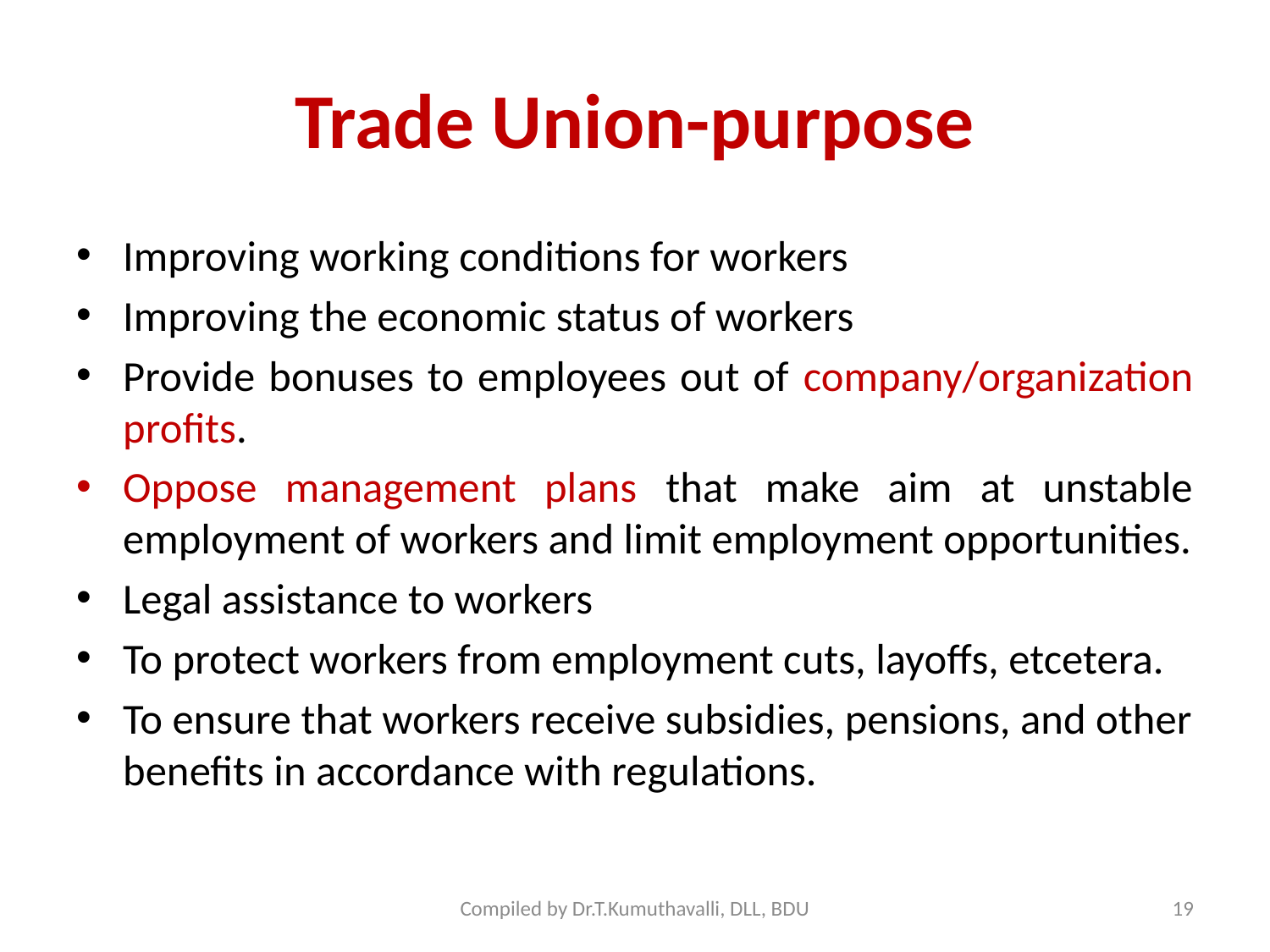

# Trade Union-purpose
Improving working conditions for workers
Improving the economic status of workers
Provide bonuses to employees out of company/organization profits.
Oppose management plans that make aim at unstable employment of workers and limit employment opportunities.
Legal assistance to workers
To protect workers from employment cuts, layoffs, etcetera.
To ensure that workers receive subsidies, pensions, and other benefits in accordance with regulations.

Compiled by Dr.T.Kumuthavalli, DLL, BDU
19